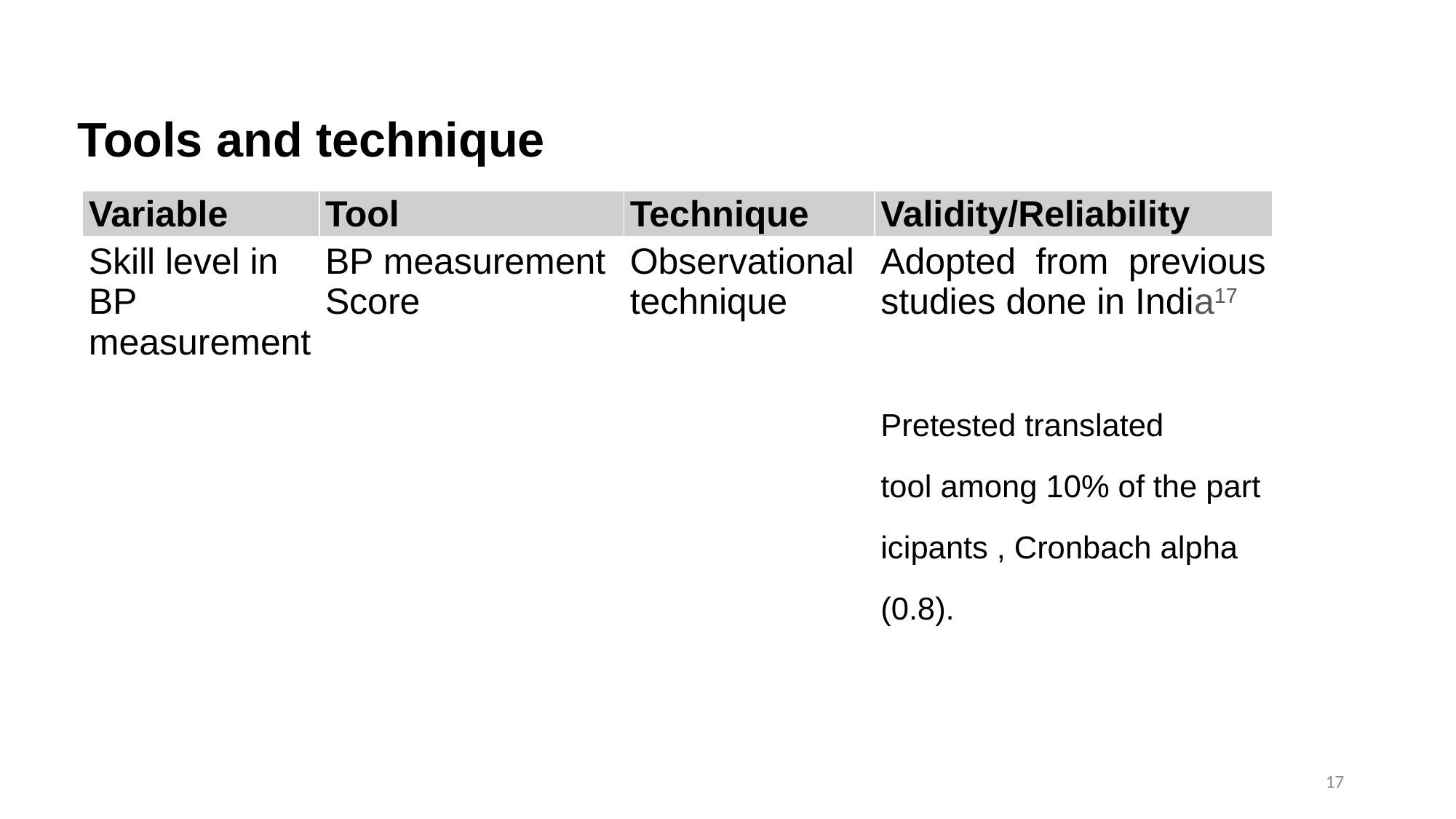

# Tools and technique

| Variable | Tool | Technique | Validity/Reliability |
| --- | --- | --- | --- |
| Skill level in BP measurement | BP measurement Score | Observational technique | Adopted from previous studies done in India17 Pretested translated tool among 10% of the participants , Cronbach alpha (0.8). |
17